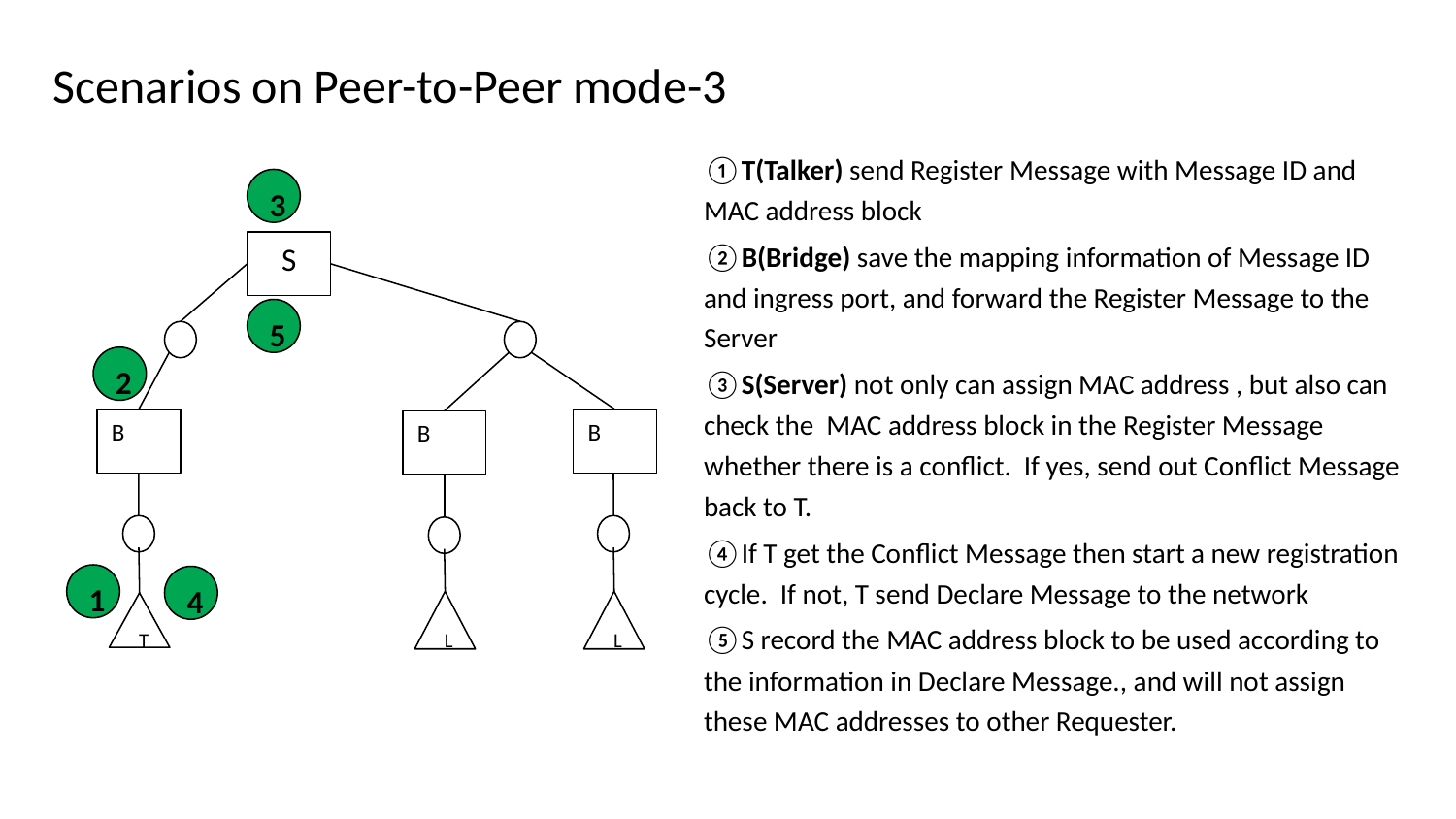

# Scenarios on Peer-to-Peer mode-3
①T(Talker) send Register Message with Message ID and MAC address block
②B(Bridge) save the mapping information of Message ID and ingress port, and forward the Register Message to the Server
③S(Server) not only can assign MAC address , but also can check the  MAC address block in the Register Message whether there is a conflict.  If yes, send out Conflict Message back to T.
④If T get the Conflict Message then start a new registration cycle.  If not, T send Declare Message to the network
⑤S record the MAC address block to be used according to the information in Declare Message., and will not assign these MAC addresses to other Requester.

3
S
5

2
B

T
B

L
B

L
1
4